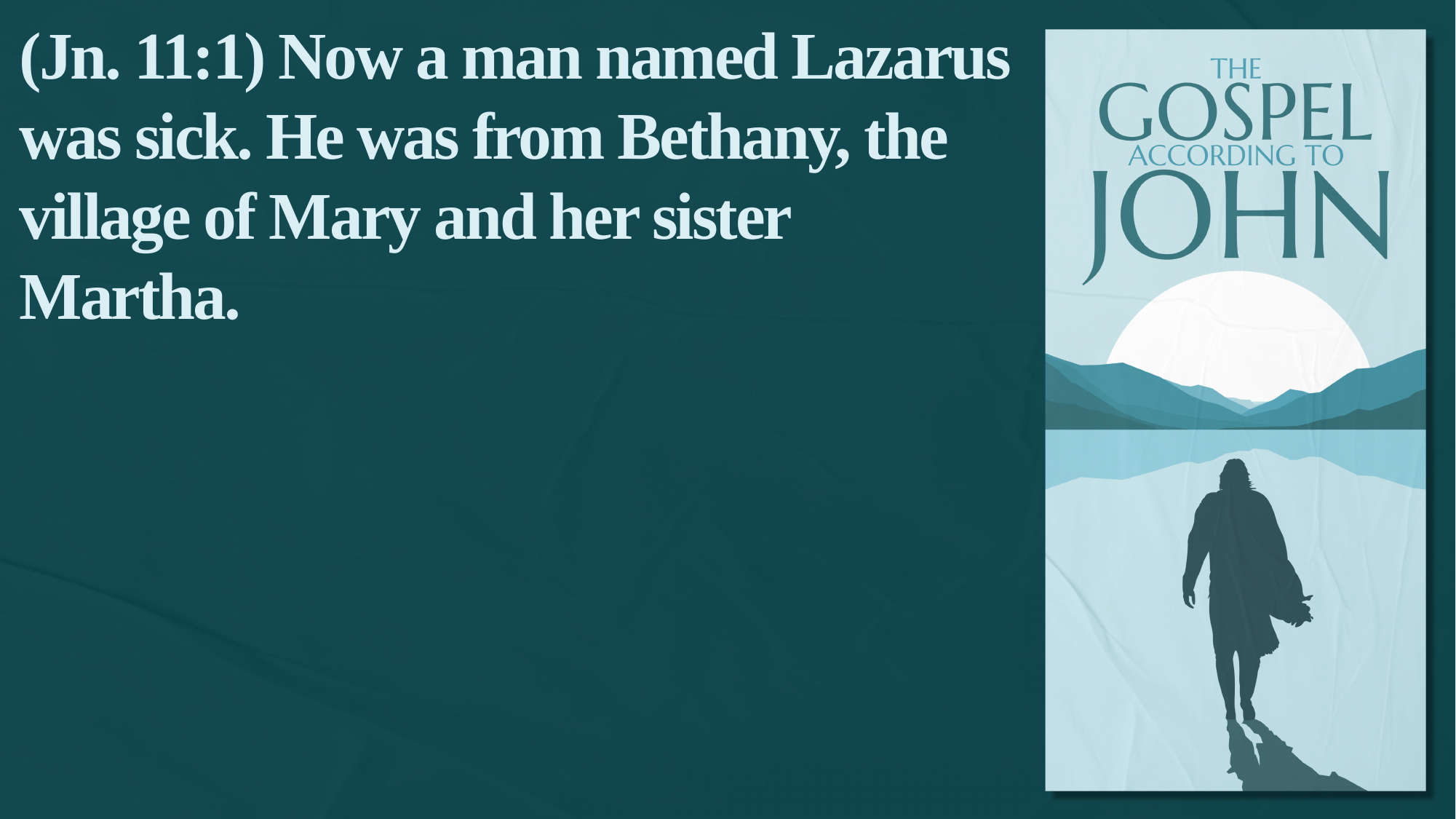

(Jn. 11:1) Now a man named Lazarus was sick. He was from Bethany, the village of Mary and her sister Martha.